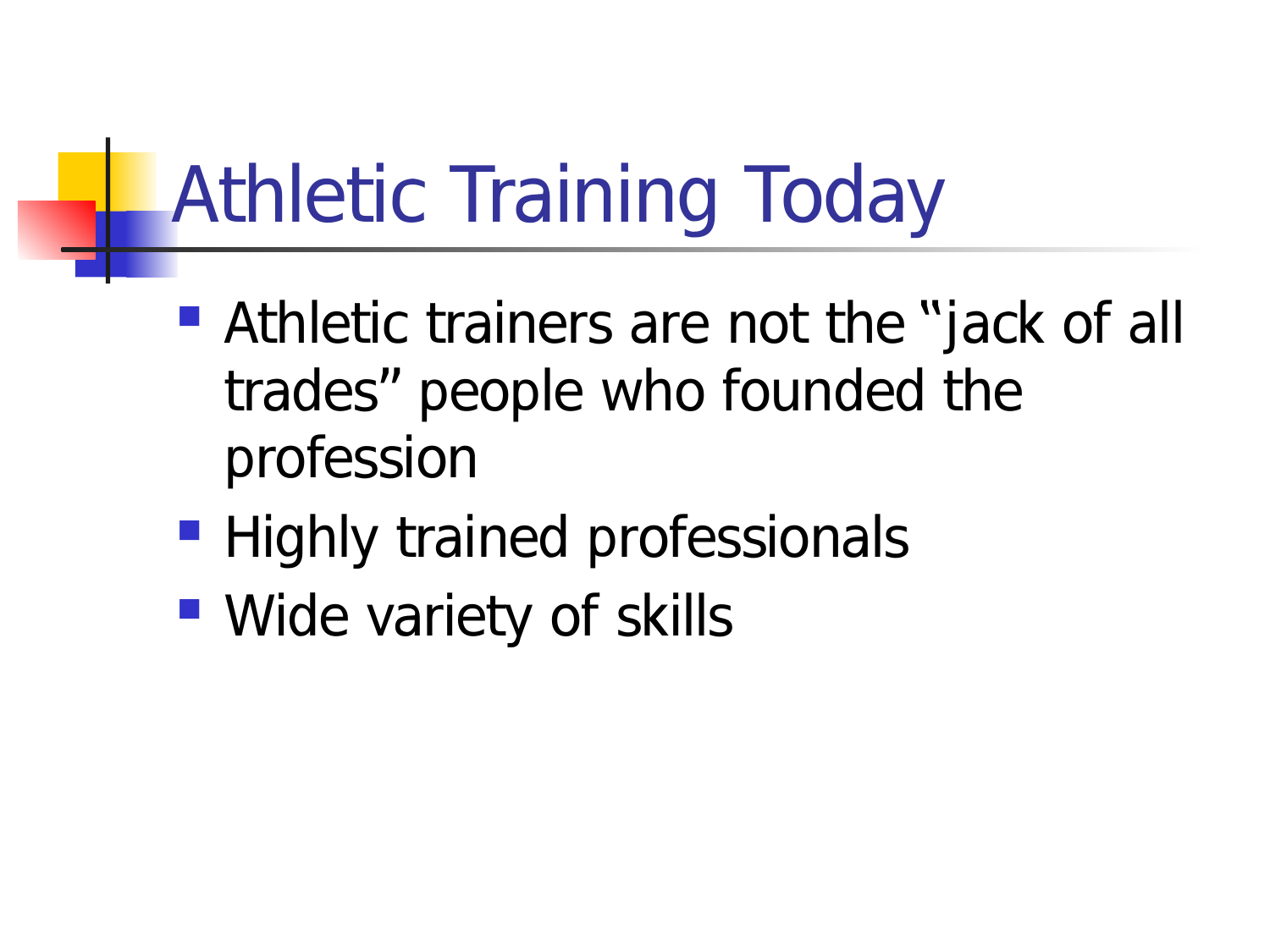

# Athletic Training Today
Athletic trainers are not the “jack of all trades” people who founded the profession
Highly trained professionals
Wide variety of skills